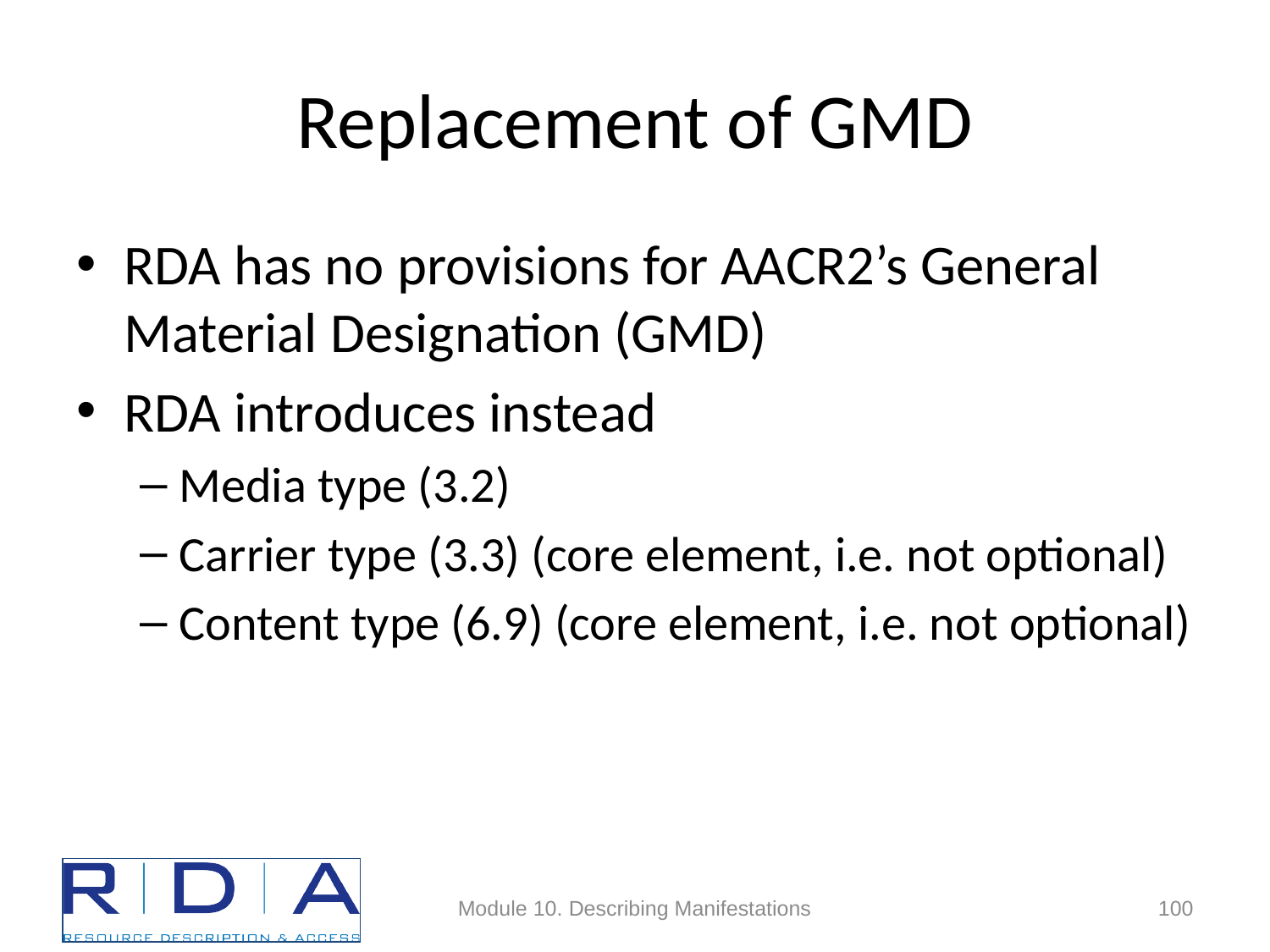

# Replacement of GMD
RDA has no provisions for AACR2’s General Material Designation (GMD)
RDA introduces instead
Media type (3.2)
Carrier type (3.3) (core element, i.e. not optional)
Content type (6.9) (core element, i.e. not optional)

Module 10. Describing Manifestations
100